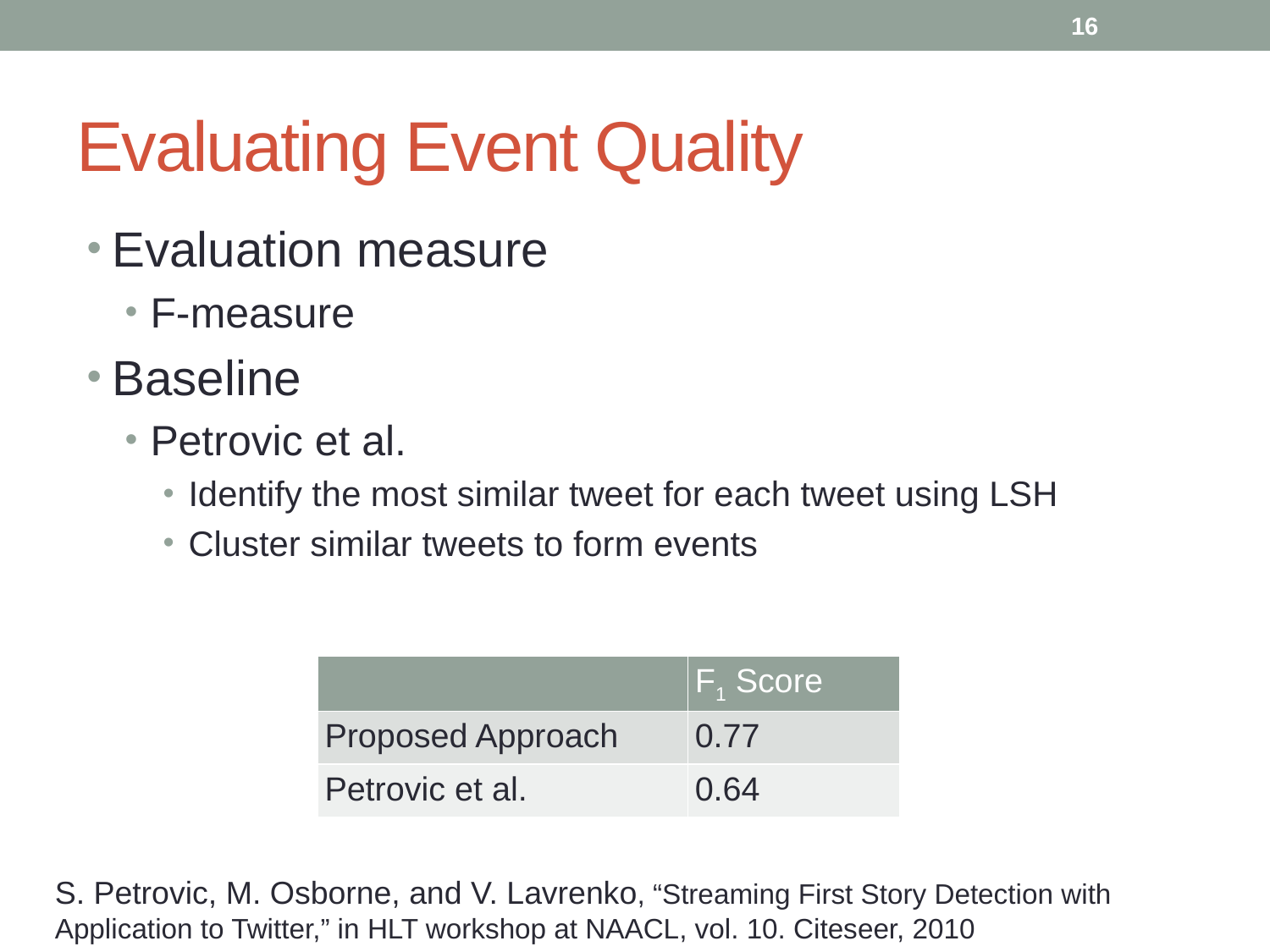

16
# Evaluating Event Quality
Evaluation measure
F-measure
Baseline
Petrovic et al.
Identify the most similar tweet for each tweet using LSH
Cluster similar tweets to form events
|  | F1 Score |
| --- | --- |
| Proposed Approach | 0.77 |
| Petrovic et al. | 0.64 |
S. Petrovic, M. Osborne, and V. Lavrenko, “Streaming First Story Detection with Application to Twitter,” in HLT workshop at NAACL, vol. 10. Citeseer, 2010